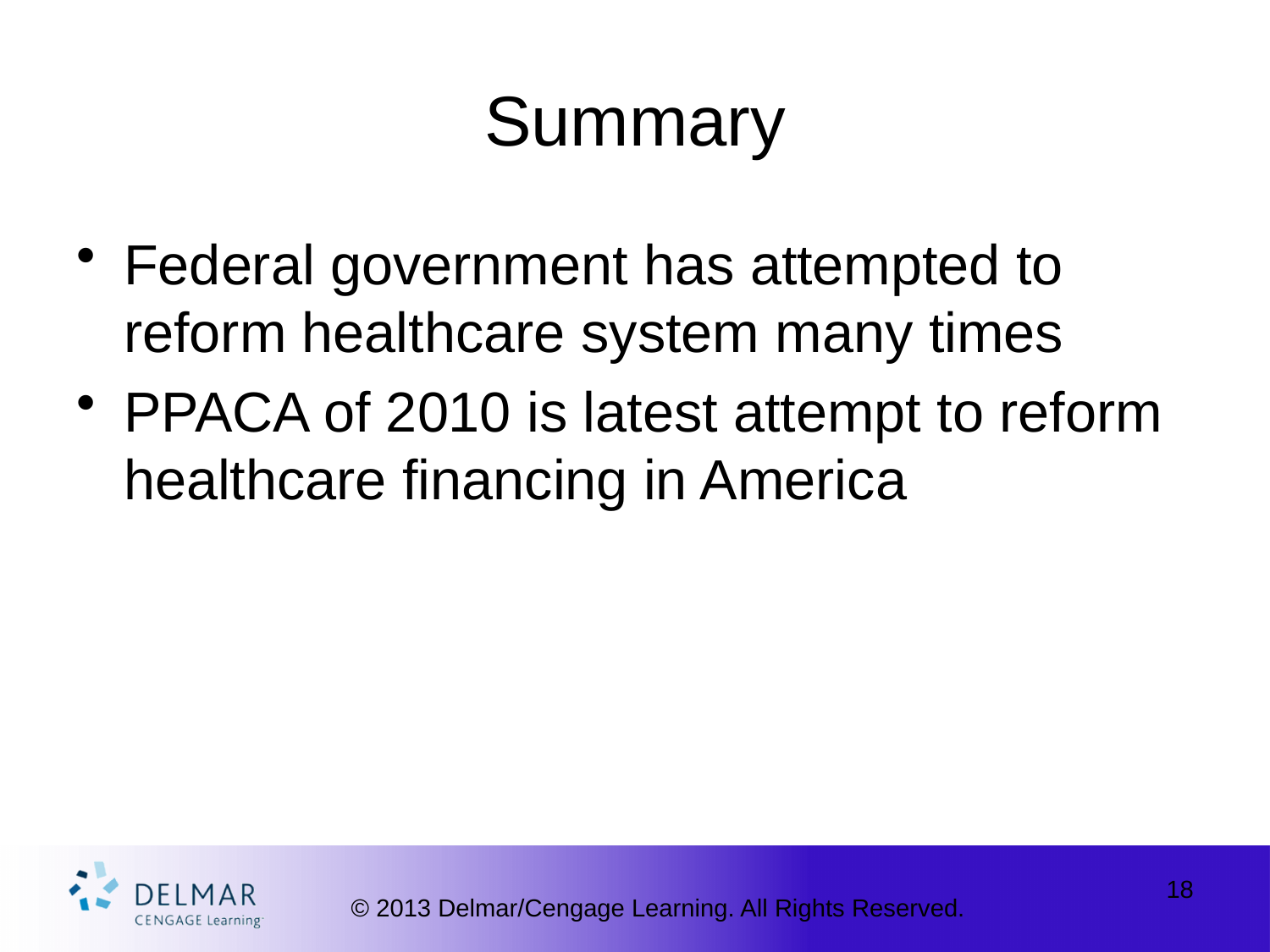

# Summary
Federal government has attempted to reform healthcare system many times
PPACA of 2010 is latest attempt to reform healthcare financing in America
18